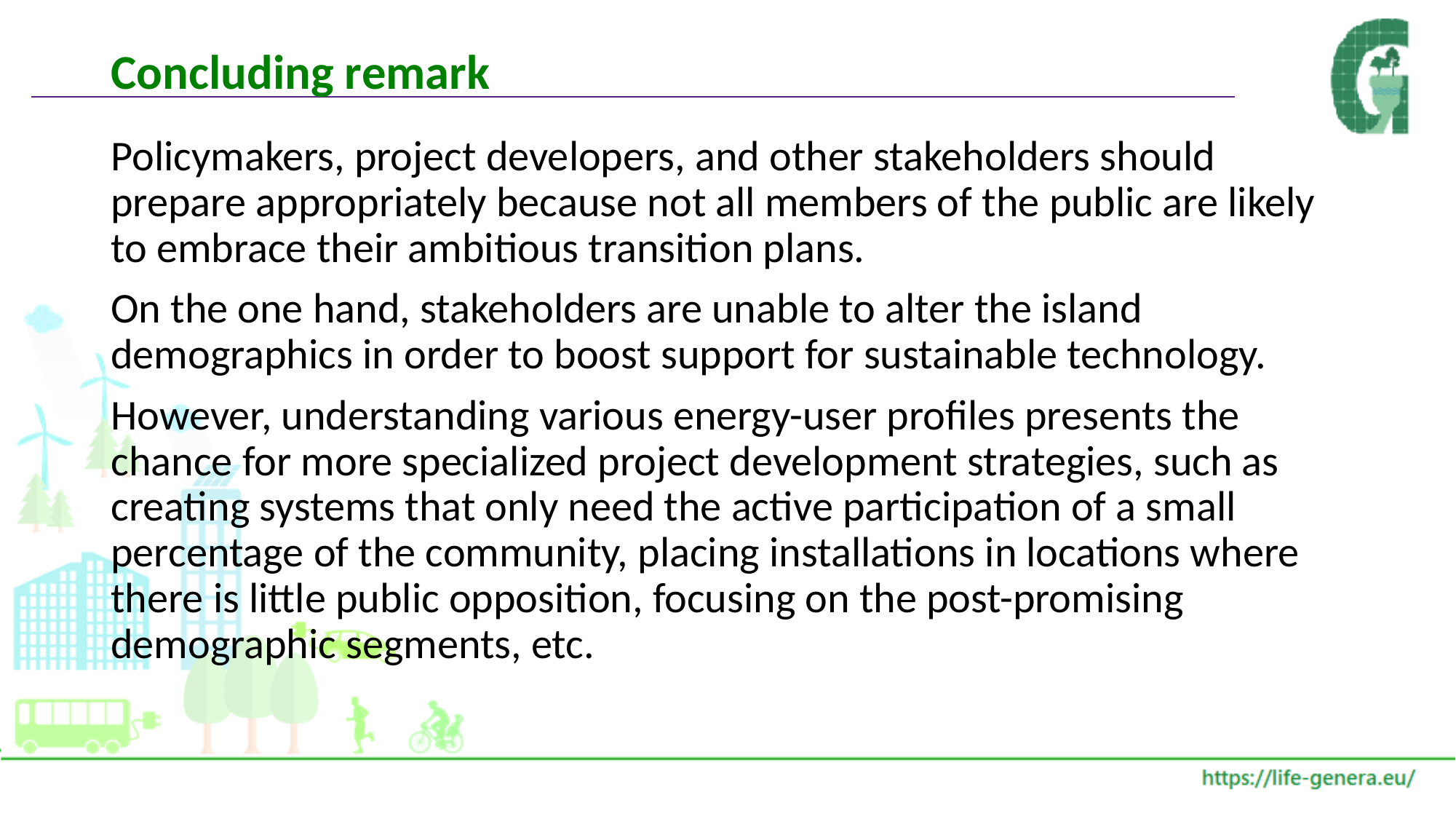

# Concluding remark
Policymakers, project developers, and other stakeholders should prepare appropriately because not all members of the public are likely to embrace their ambitious transition plans.
On the one hand, stakeholders are unable to alter the island demographics in order to boost support for sustainable technology.
However, understanding various energy-user profiles presents the chance for more specialized project development strategies, such as creating systems that only need the active participation of a small percentage of the community, placing installations in locations where there is little public opposition, focusing on the post-promising demographic segments, etc.